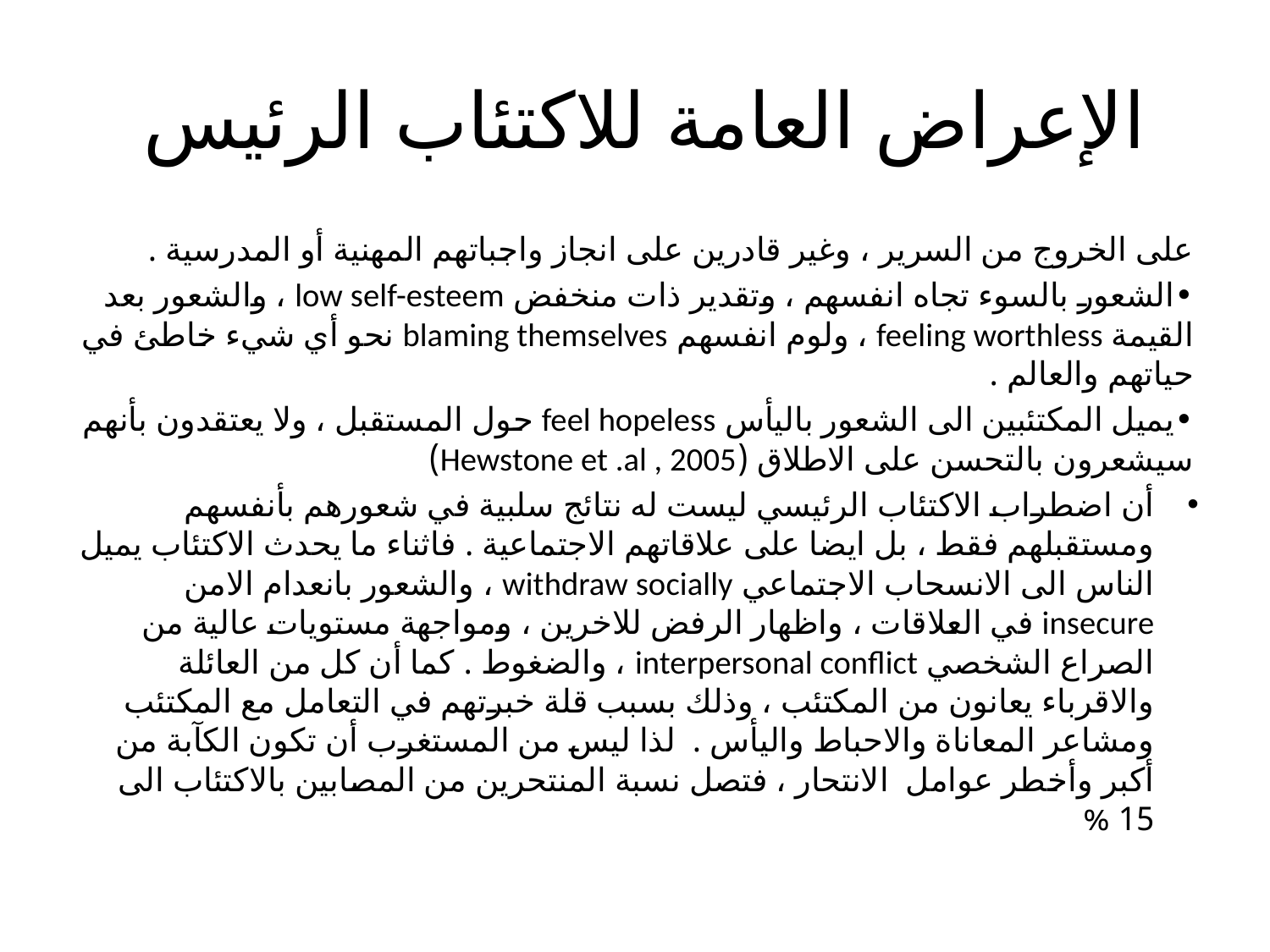

# الإعراض العامة للاكتئاب الرئيس
على الخروج من السرير ، وغير قادرين على انجاز واجباتهم المهنية أو المدرسية .
•	الشعور بالسوء تجاه انفسهم ، وتقدير ذات منخفض low self-esteem ، والشعور بعد القيمة feeling worthless ، ولوم انفسهم blaming themselves نحو أي شيء خاطئ في حياتهم والعالم .
•	يميل المكتئبين الى الشعور باليأس feel hopeless حول المستقبل ، ولا يعتقدون بأنهم سيشعرون بالتحسن على الاطلاق (Hewstone et .al , 2005)
	أن اضطراب الاكتئاب الرئيسي ليست له نتائج سلبية في شعورهم بأنفسهم ومستقبلهم فقط ، بل ايضا على علاقاتهم الاجتماعية . فاثناء ما يحدث الاكتئاب يميل الناس الى الانسحاب الاجتماعي withdraw socially ، والشعور بانعدام الامن insecure في العلاقات ، واظهار الرفض للاخرين ، ومواجهة مستويات عالية من الصراع الشخصي interpersonal conflict ، والضغوط . كما أن كل من العائلة والاقرباء يعانون من المكتئب ، وذلك بسبب قلة خبرتهم في التعامل مع المكتئب ومشاعر المعاناة والاحباط واليأس .  لذا ليس من المستغرب أن تكون الكآبة من أكبر وأخطر عوامل  الانتحار ، فتصل نسبة المنتحرين من المصابين بالاكتئاب الى 15 %